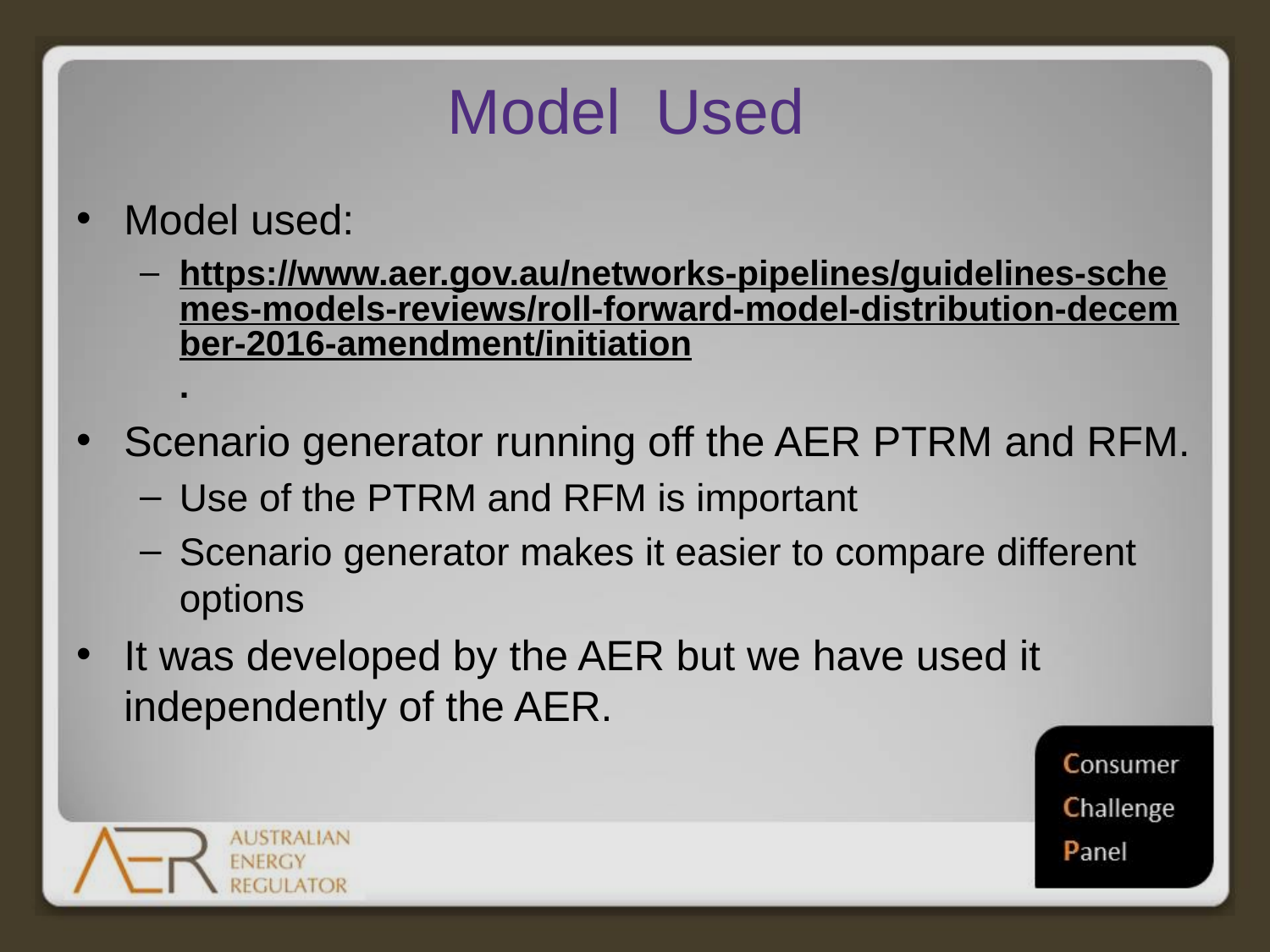

# Model  Used
Model used:
https://www.aer.gov.au/networks-pipelines/guidelines-schemes-models-reviews/roll-forward-model-distribution-december-2016-amendment/initiation.
Scenario generator running off the AER PTRM and RFM.
Use of the PTRM and RFM is important
Scenario generator makes it easier to compare different options
It was developed by the AER but we have used it independently of the AER.